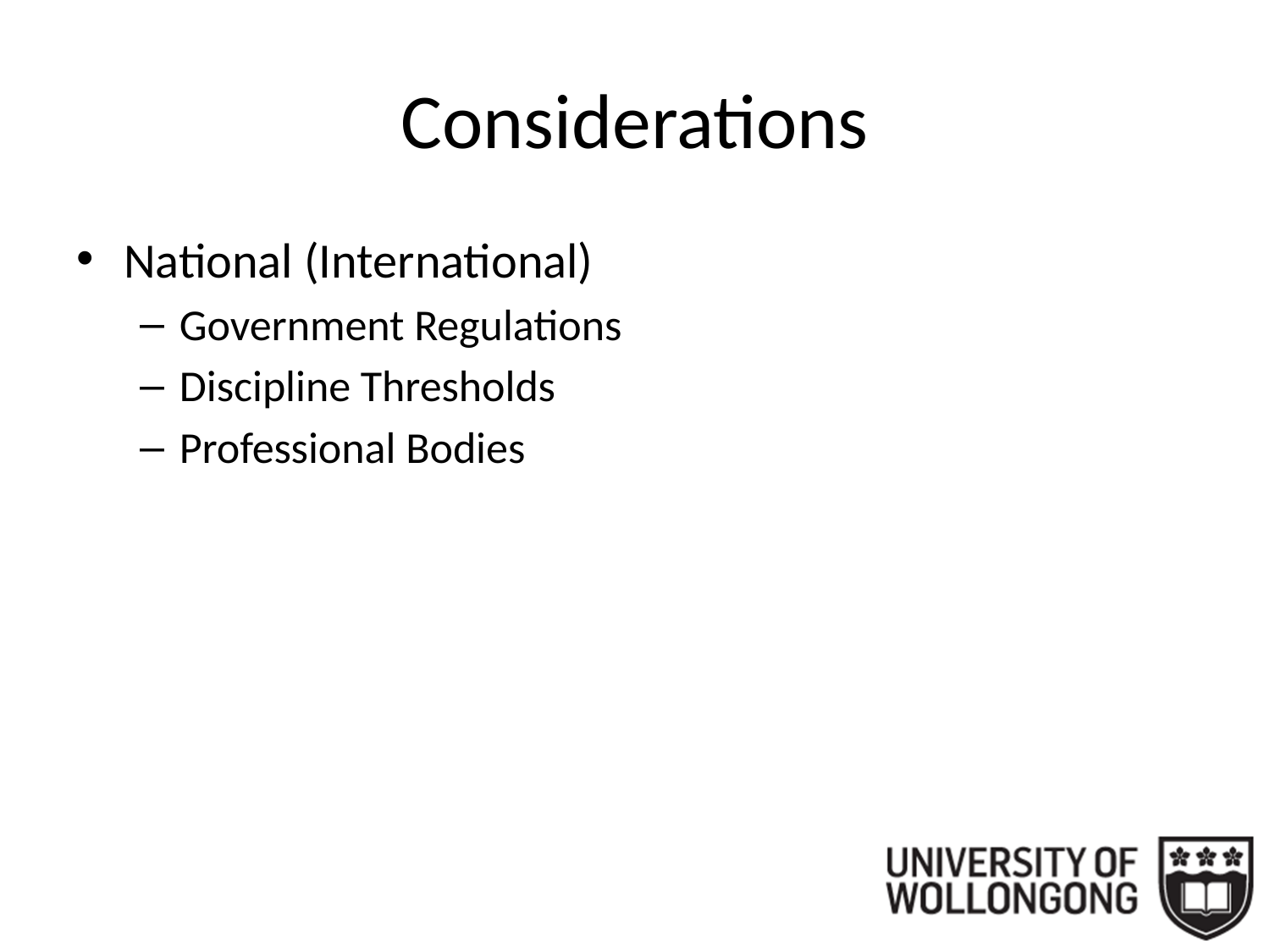

# Considerations
National (International)
Government Regulations
Discipline Thresholds
Professional Bodies